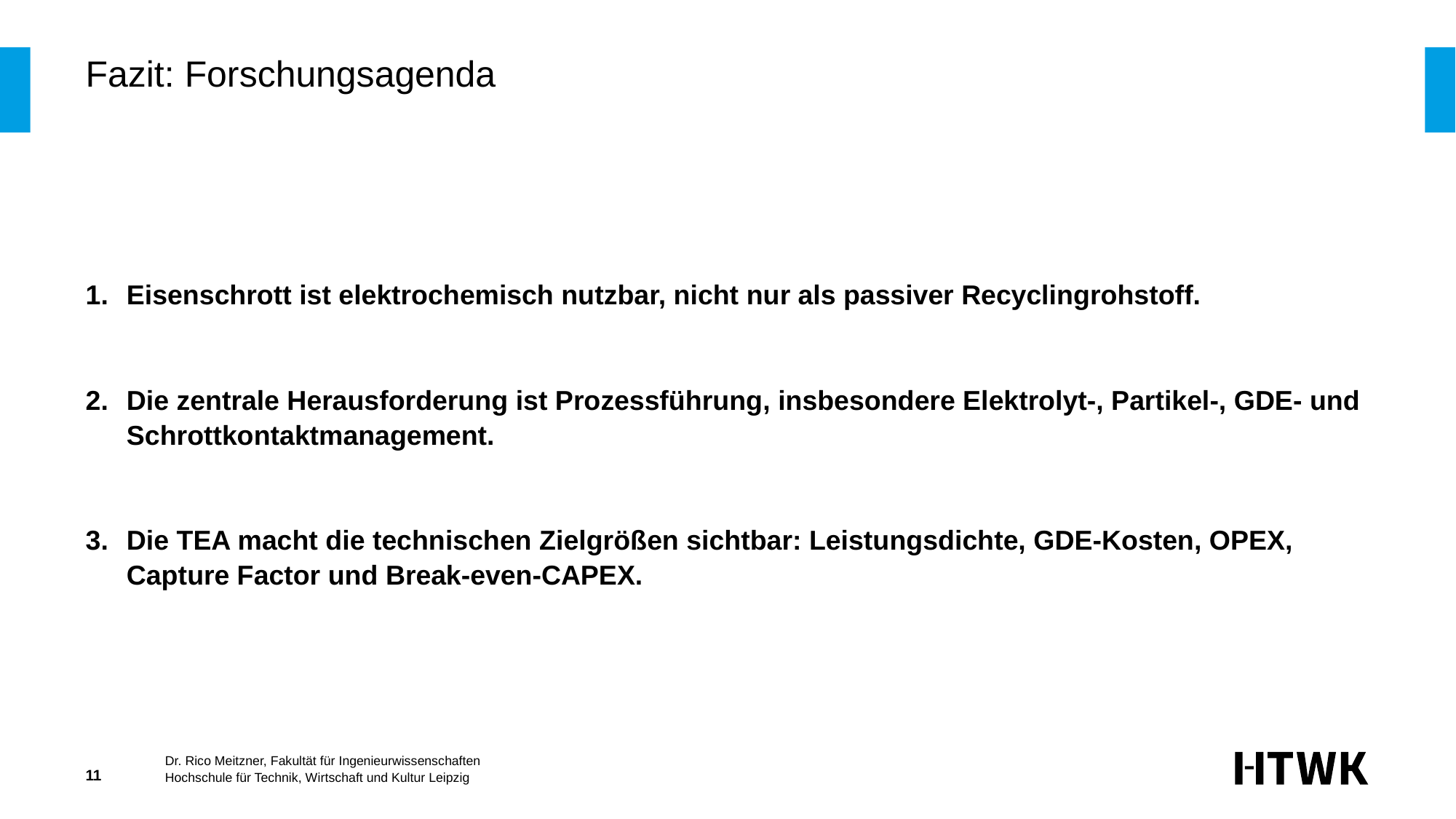

# Fazit: Forschungsagenda

Eisenschrott ist elektrochemisch nutzbar, nicht nur als passiver Recyclingrohstoff.

Die zentrale Herausforderung ist Prozessführung, insbesondere Elektrolyt-, Partikel-, GDE- und Schrottkontaktmanagement.

Die TEA macht die technischen Zielgrößen sichtbar: Leistungsdichte, GDE-Kosten, OPEX, Capture Factor und Break-even-CAPEX.
Dr. Rico Meitzner, Fakultät für Ingenieurwissenschaften
11